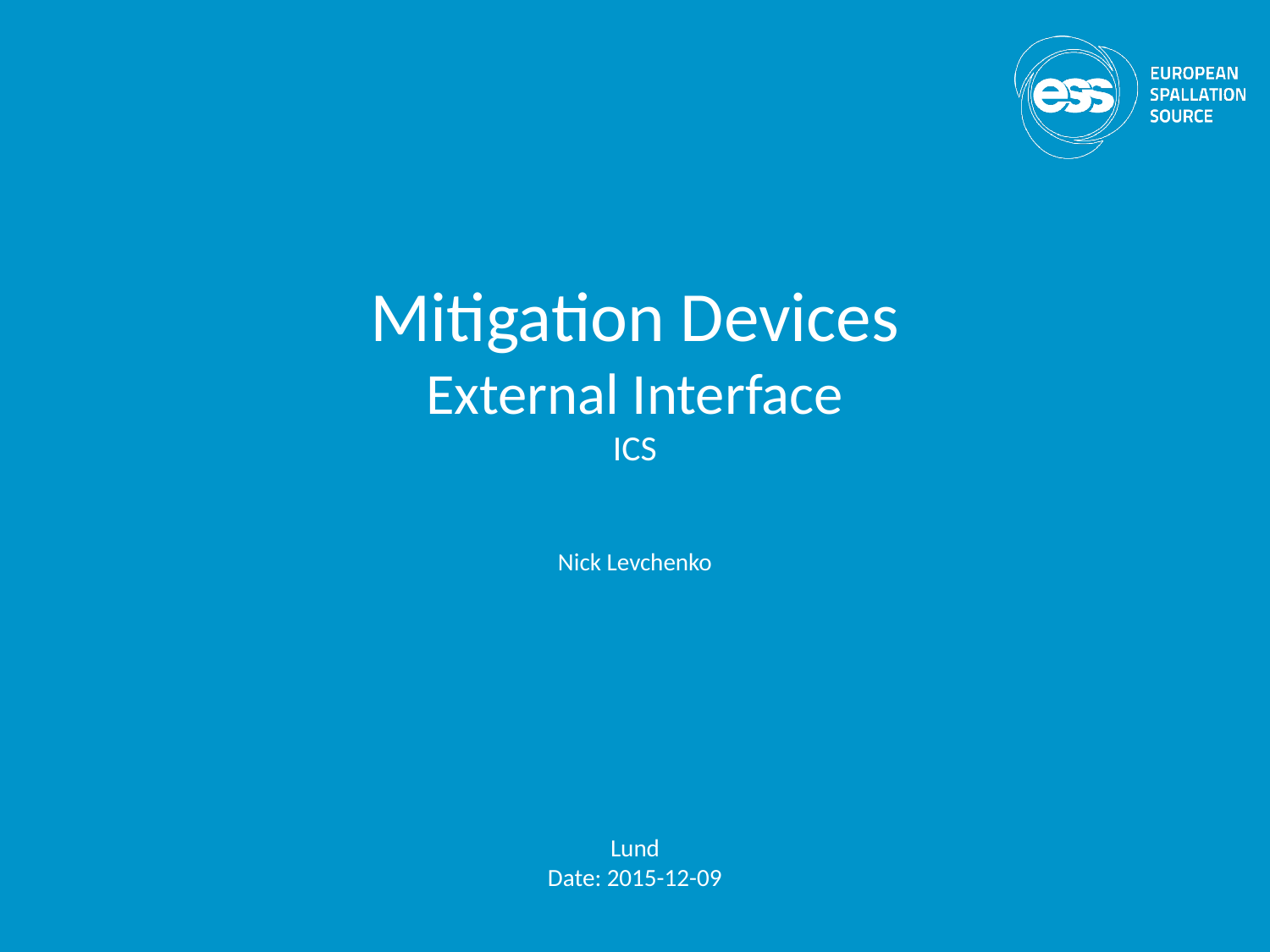

# Mitigation Devices External Interface ICS
Nick Levchenko
Lund
Date: 2015-12-09